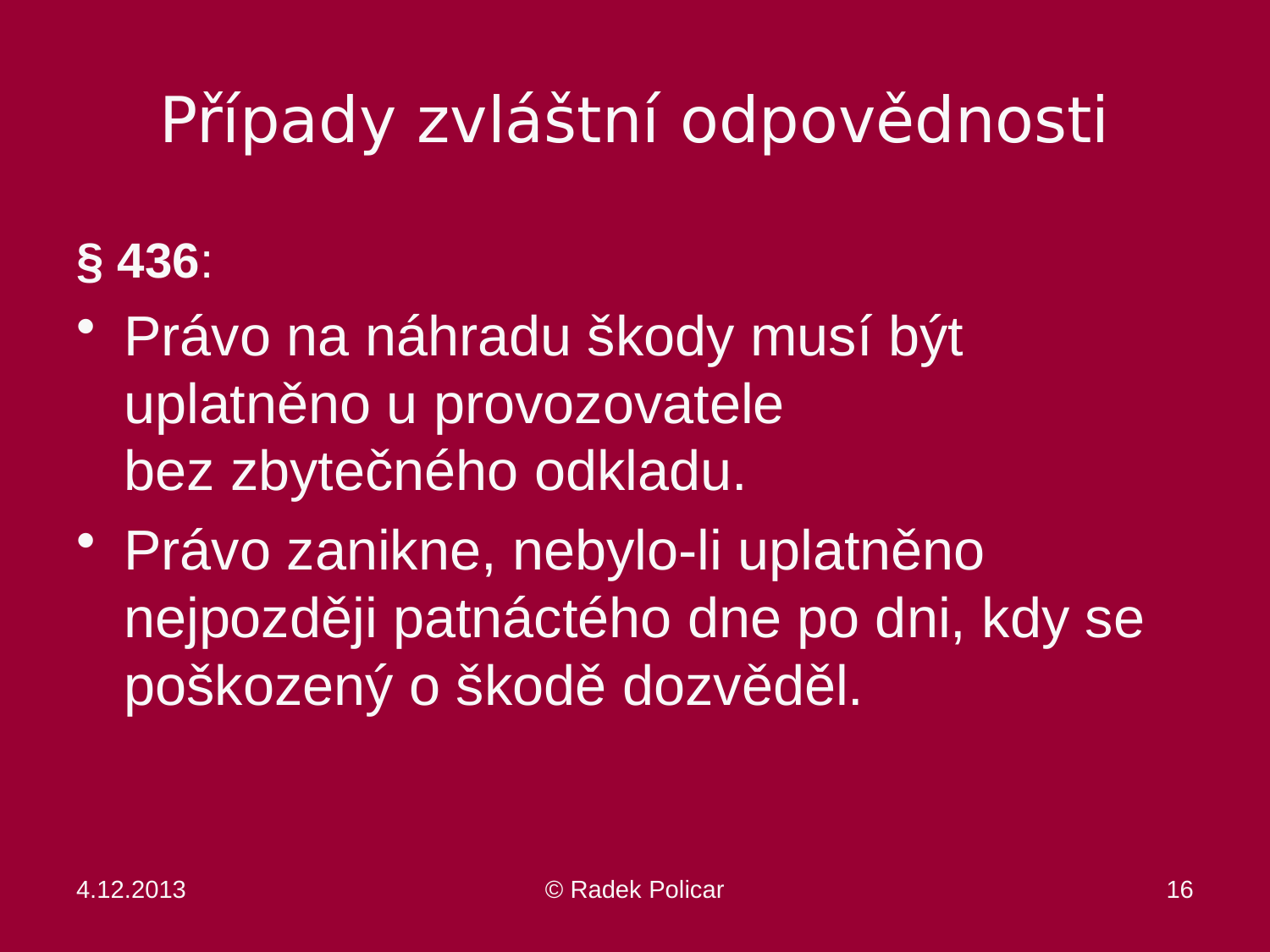

# Případy zvláštní odpovědnosti
§ 436:
Právo na náhradu škody musí být uplatněno u provozovatele
bez zbytečného odkladu.
Právo zanikne, nebylo-li uplatněno nejpozději patnáctého dne po dni, kdy se poškozený o škodě dozvěděl.
4.12.2013
© Radek Policar
16